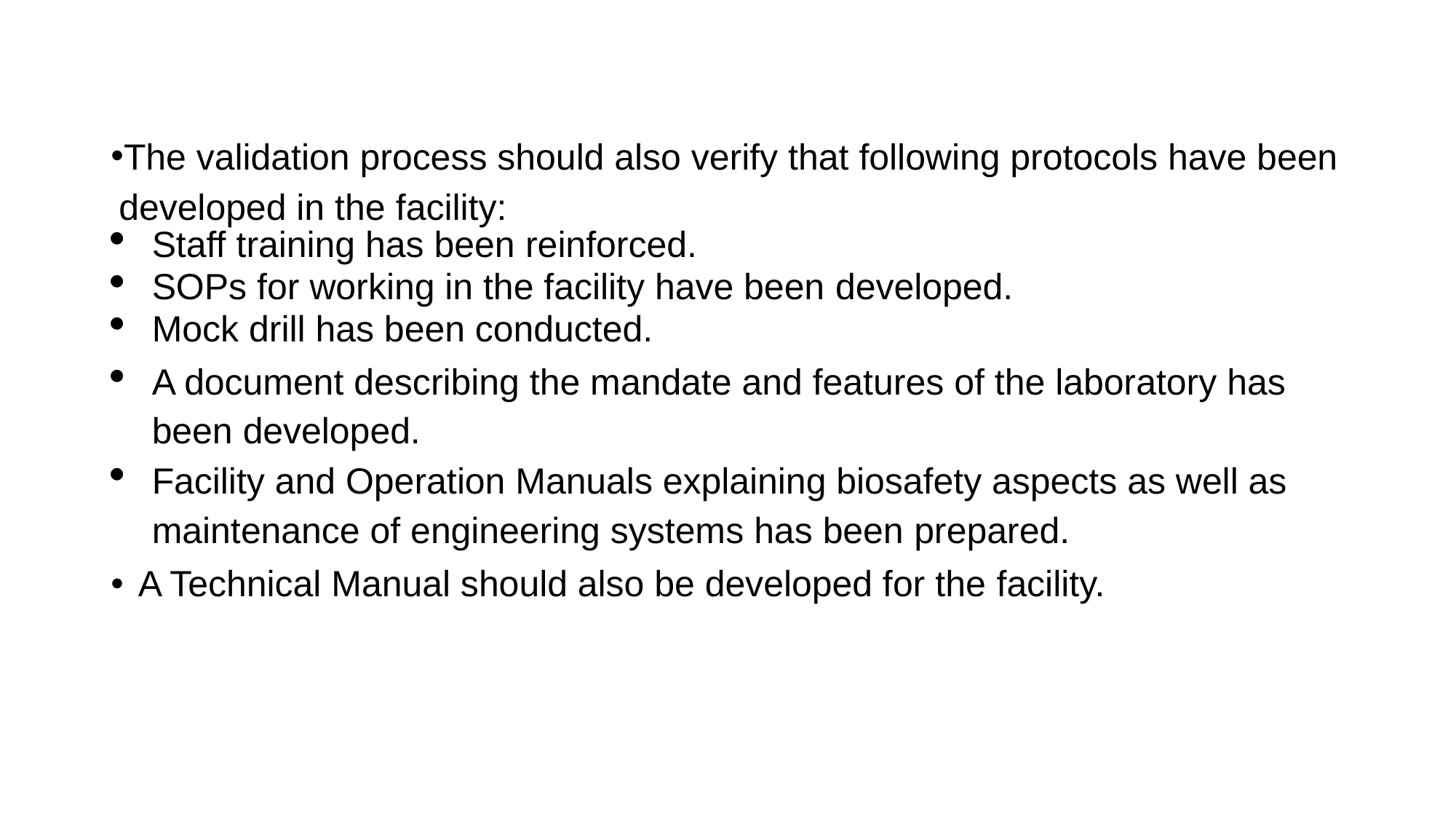

The validation process should also verify that following protocols have been developed in the facility:
Staff training has been reinforced.
SOPs for working in the facility have been developed.
Mock drill has been conducted.
A document describing the mandate and features of the laboratory has been developed.
Facility and Operation Manuals explaining biosafety aspects as well as maintenance of engineering systems has been prepared.
A Technical Manual should also be developed for the facility.